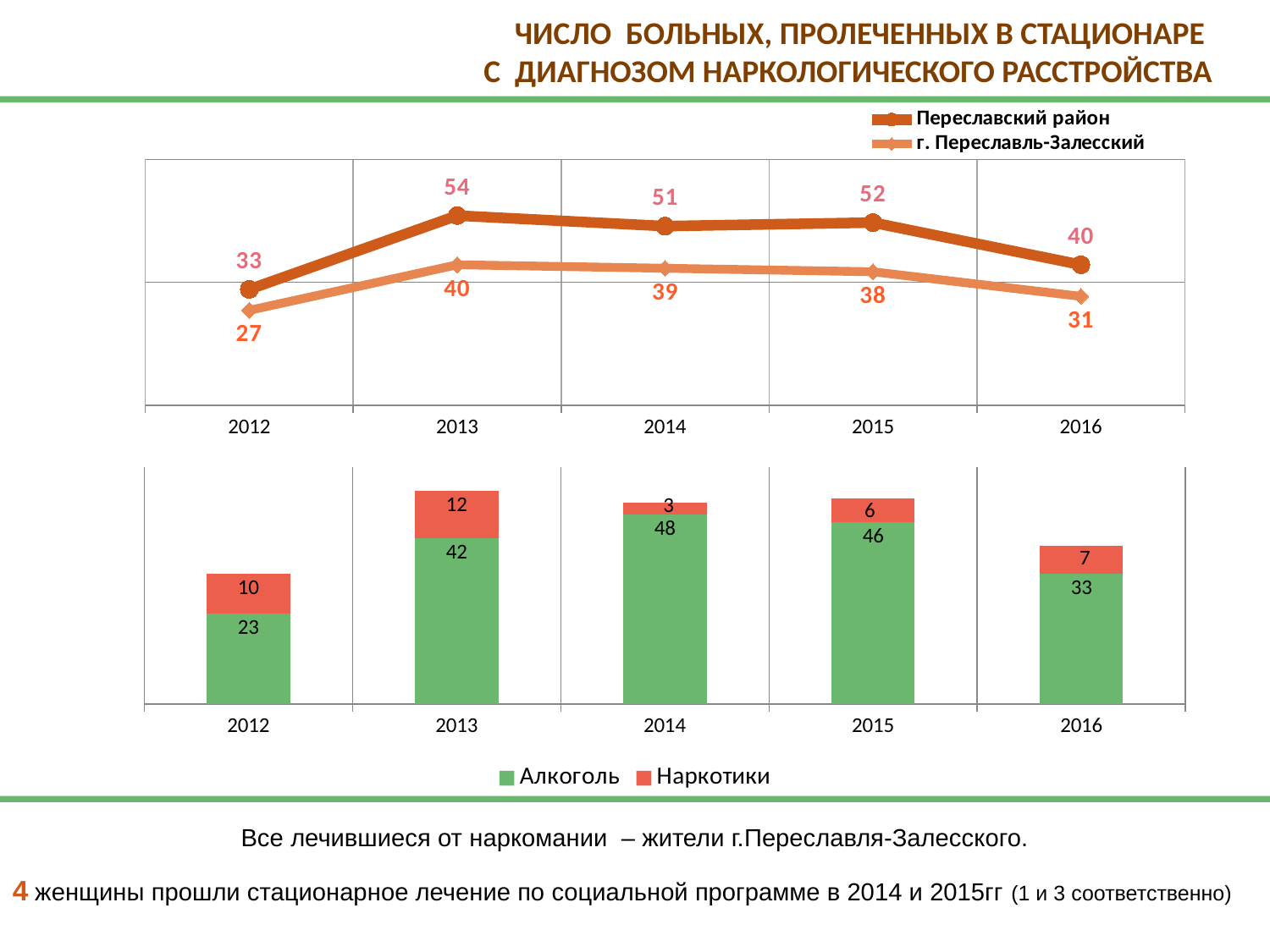

ЧИСЛО  больных, пролеченных в стационаре
С  ДИАГНОЗОМ НАРКОЛОГИЧЕСКОГО РАССТРОЙСТВА

### Chart

| Category | Переславский район | г. Переславль-Залесский |
|---|---|---|
| 2012 | 33.0 | 27.0 |
| 2013 | 54.0 | 40.0 |
| 2014 | 51.0 | 39.0 |
| 2015 | 52.0 | 38.0 |
| 2016 | 40.0 | 31.0 |

### Chart

| Category | Алкоголь | Наркотики |
|---|---|---|
| 2012 | 23.0 | 10.0 |
| 2013 | 42.0 | 12.0 |
| 2014 | 48.0 | 3.0 |
| 2015 | 46.0 | 6.0 |
| 2016 | 33.0 | 7.0 |
Все лечившиеся от наркомании  – жители г.Переславля-Залесского.
4 женщины прошли стационарное лечение по социальной программе в 2014 и 2015гг (1 и 3 соответственно)